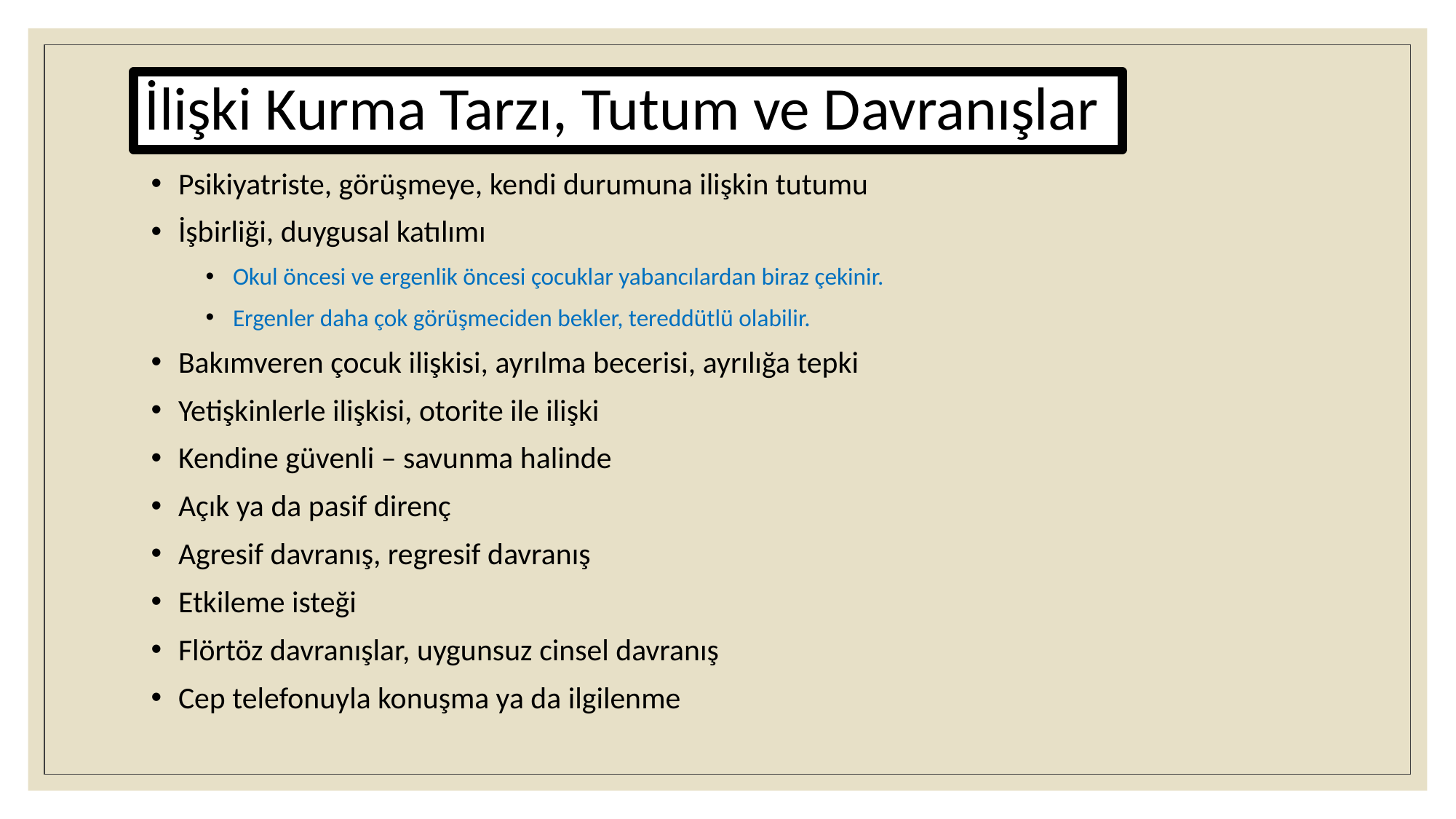

İlişki Kurma Tarzı, Tutum ve Davranışlar
Psikiyatriste, görüşmeye, kendi durumuna ilişkin tutumu
İşbirliği, duygusal katılımı
Okul öncesi ve ergenlik öncesi çocuklar yabancılardan biraz çekinir.
Ergenler daha çok görüşmeciden bekler, tereddütlü olabilir.
Bakımveren çocuk ilişkisi, ayrılma becerisi, ayrılığa tepki
Yetişkinlerle ilişkisi, otorite ile ilişki
Kendine güvenli – savunma halinde
Açık ya da pasif direnç
Agresif davranış, regresif davranış
Etkileme isteği
Flörtöz davranışlar, uygunsuz cinsel davranış
Cep telefonuyla konuşma ya da ilgilenme